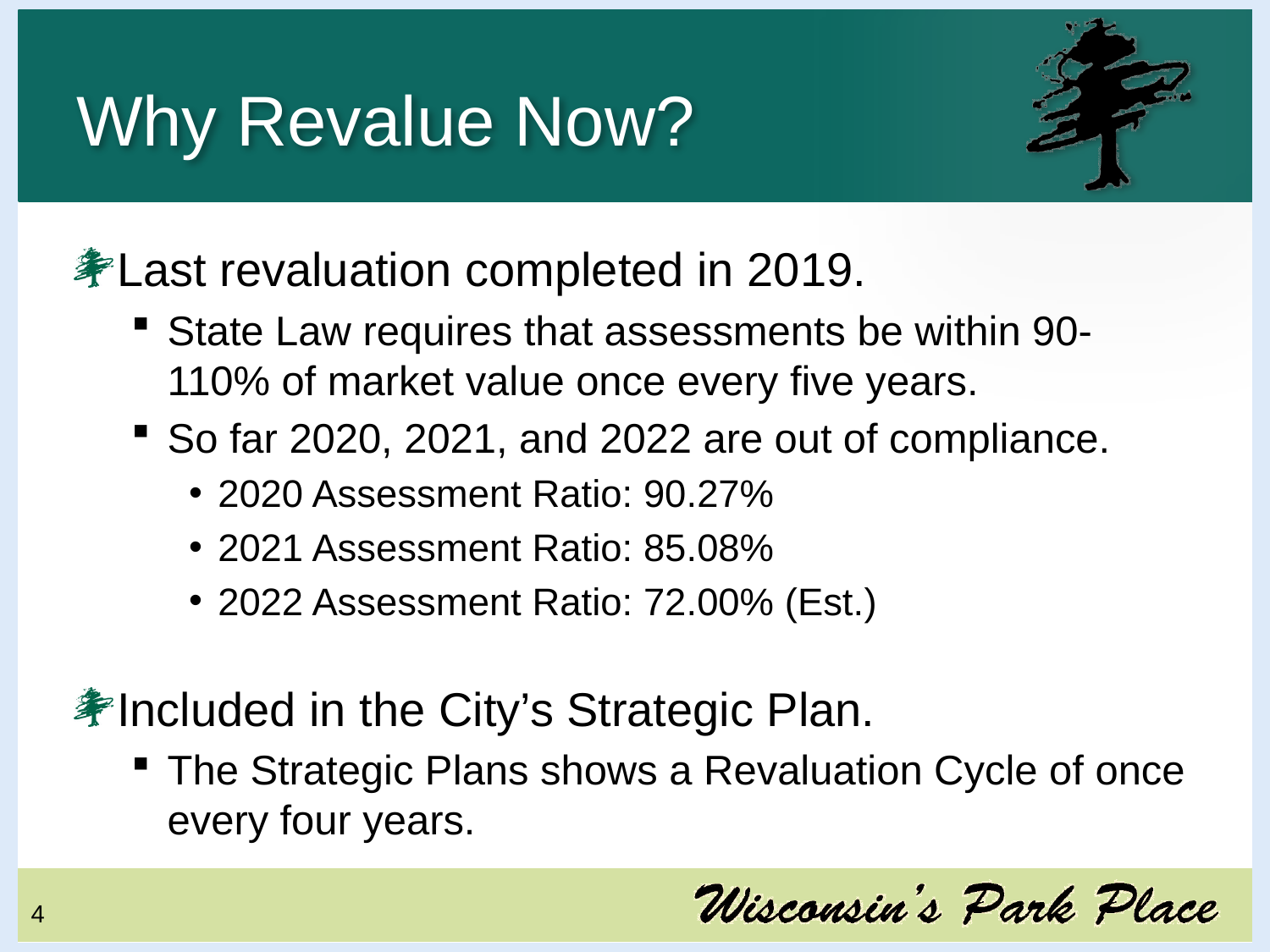

# Why Revalue Now?
Last revaluation completed in 2019.
State Law requires that assessments be within 90-110% of market value once every five years.
So far 2020, 2021, and 2022 are out of compliance.
2020 Assessment Ratio: 90.27%
2021 Assessment Ratio: 85.08%
2022 Assessment Ratio: 72.00% (Est.)
Included in the City’s Strategic Plan.
The Strategic Plans shows a Revaluation Cycle of once every four years.